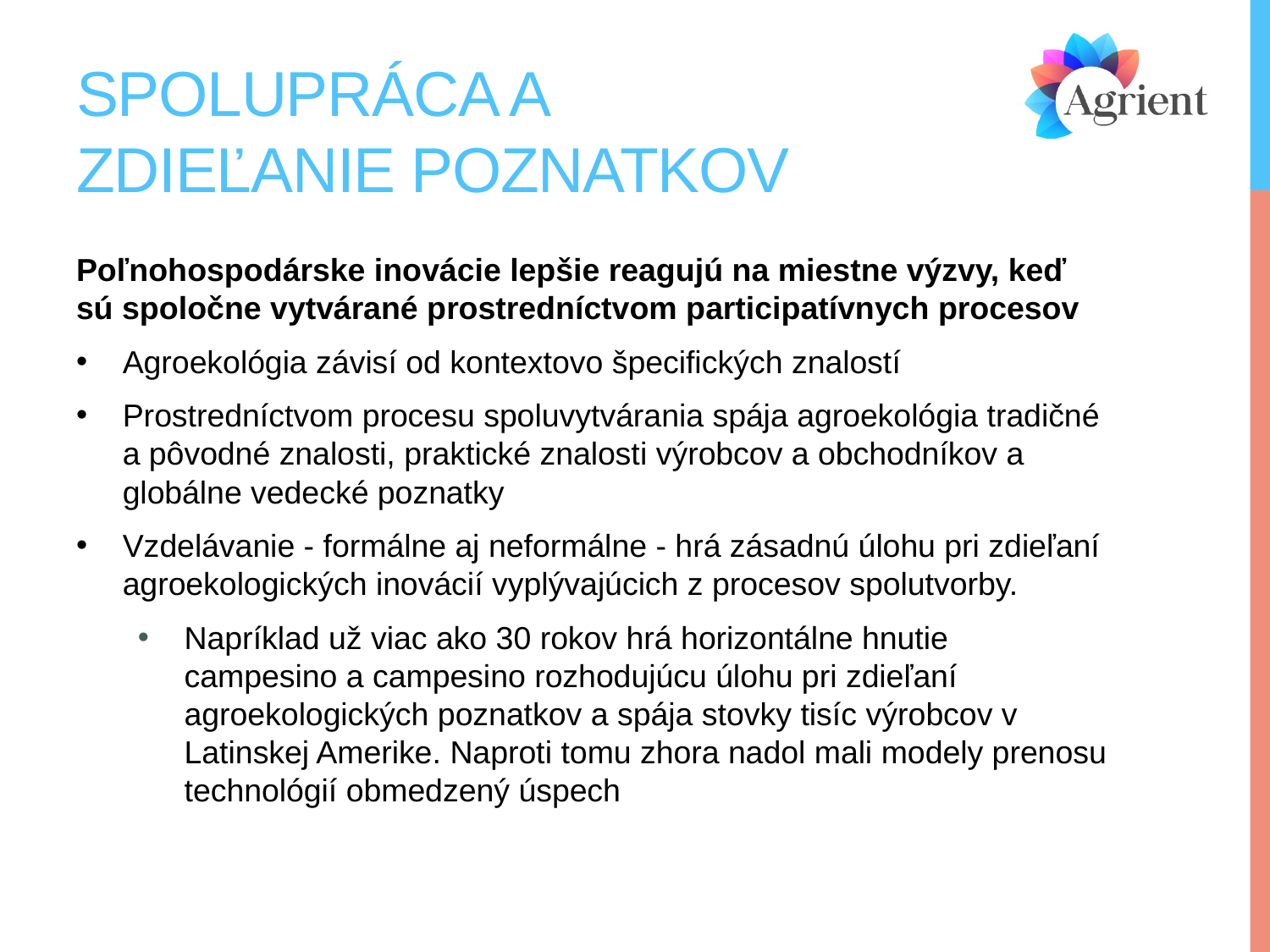

# SPOLUPRÁCA A ZDIEĽANIE poznatkov
Poľnohospodárske inovácie lepšie reagujú na miestne výzvy, keď sú spoločne vytvárané prostredníctvom participatívnych procesov
Agroekológia závisí od kontextovo špecifických znalostí
Prostredníctvom procesu spoluvytvárania spája agroekológia tradičné a pôvodné znalosti, praktické znalosti výrobcov a obchodníkov a globálne vedecké poznatky
Vzdelávanie - formálne aj neformálne - hrá zásadnú úlohu pri zdieľaní agroekologických inovácií vyplývajúcich z procesov spolutvorby.
Napríklad už viac ako 30 rokov hrá horizontálne hnutie campesino a campesino rozhodujúcu úlohu pri zdieľaní agroekologických poznatkov a spája stovky tisíc výrobcov v Latinskej Amerike. Naproti tomu zhora nadol mali modely prenosu technológií obmedzený úspech